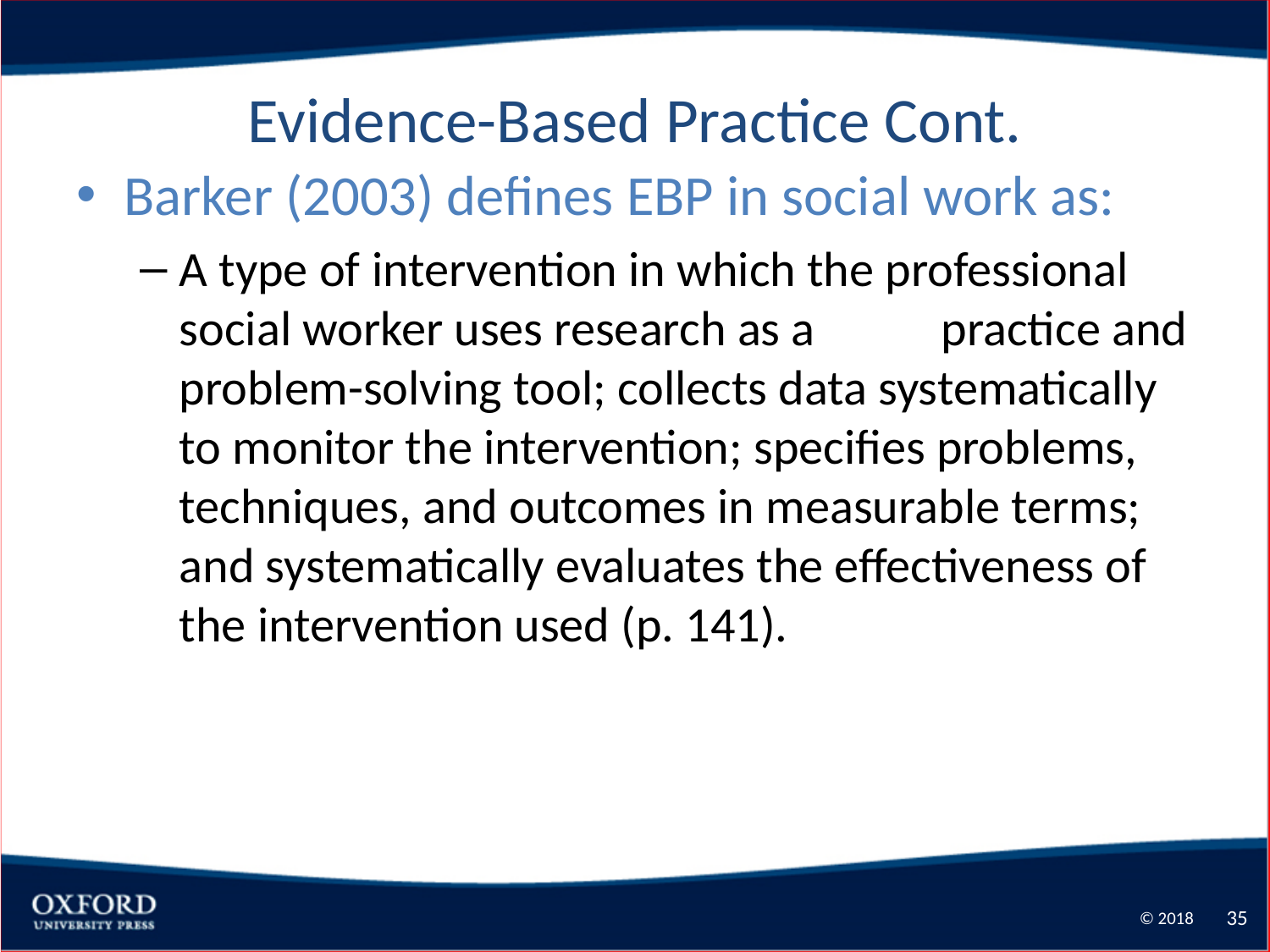

# Evidence-Based Practice Cont.
Barker (2003) defines EBP in social work as:
A type of intervention in which the professional social worker uses research as a	practice and problem-solving tool; collects data systematically to monitor the intervention; specifies problems, techniques, and outcomes in measurable terms; and systematically evaluates the effectiveness of the intervention used (p. 141).